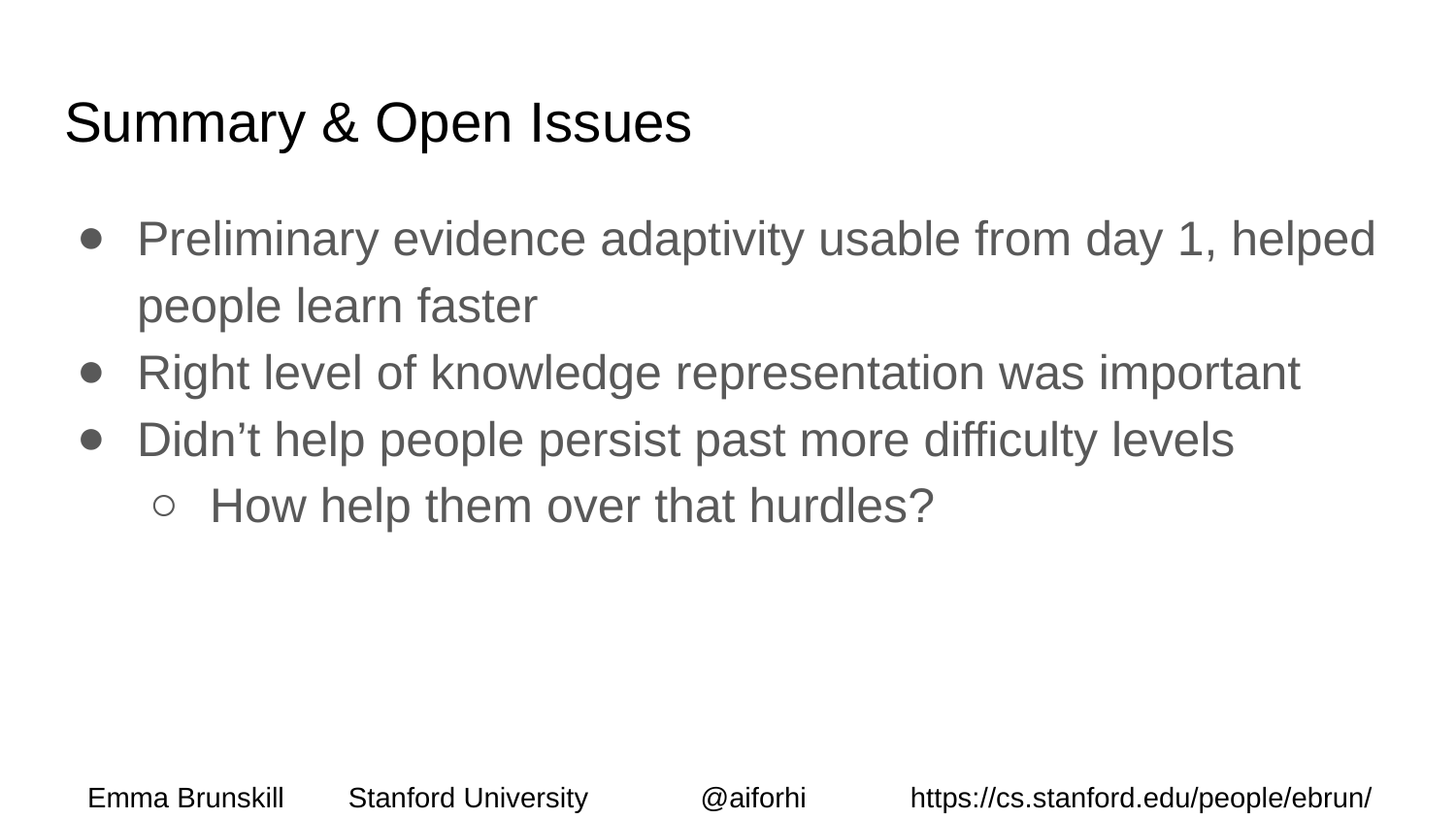

# Summary & Open Issues
Preliminary evidence adaptivity usable from day 1, helped people learn faster
Right level of knowledge representation was important
Didn’t help people persist past more difficulty levels
How help them over that hurdles?